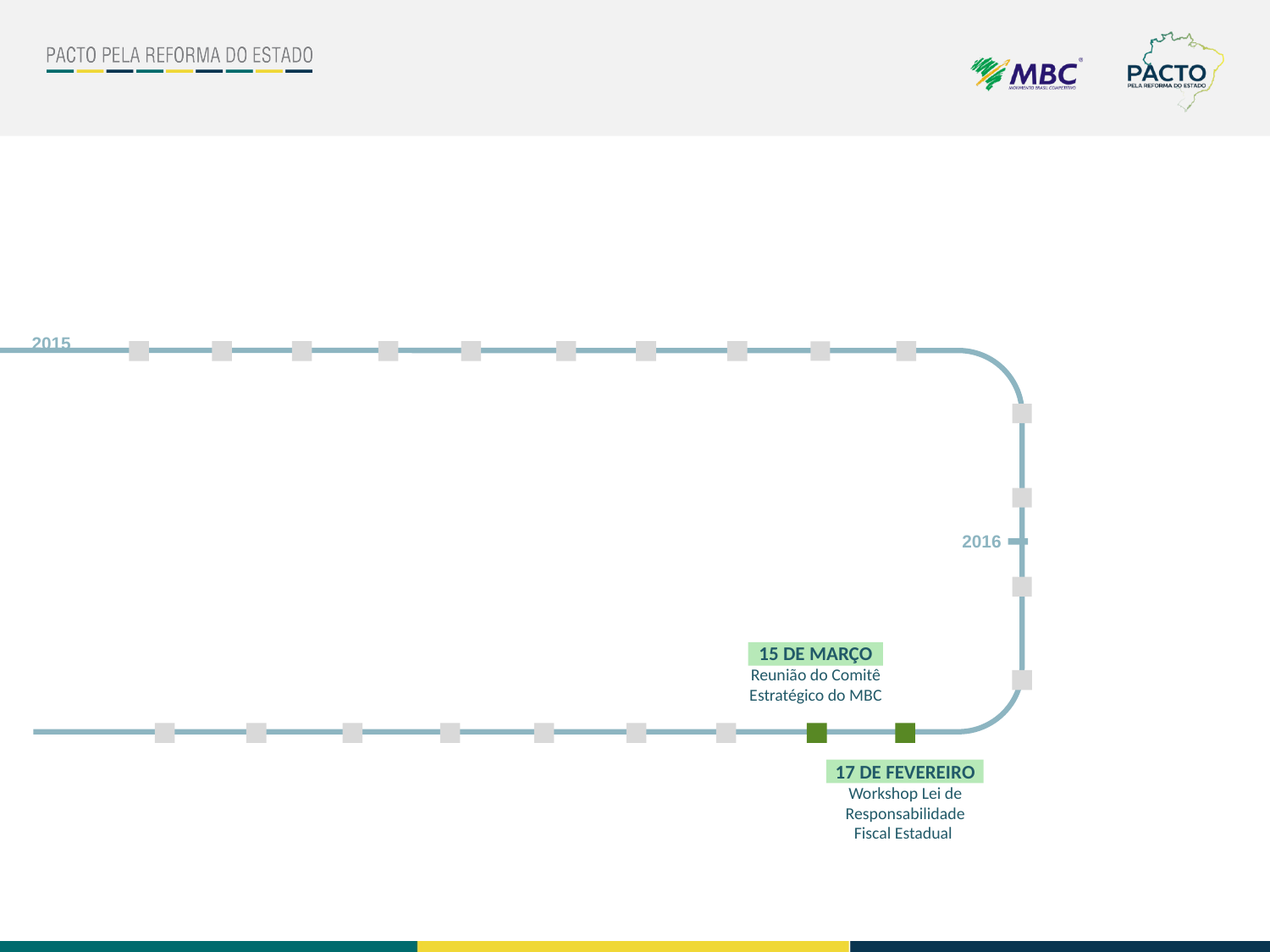

2015

2016

15 DE MARÇO
Reunião do Comitê Estratégico do MBC

17 DE FEVEREIRO
Workshop Lei de Responsabilidade Fiscal Estadual